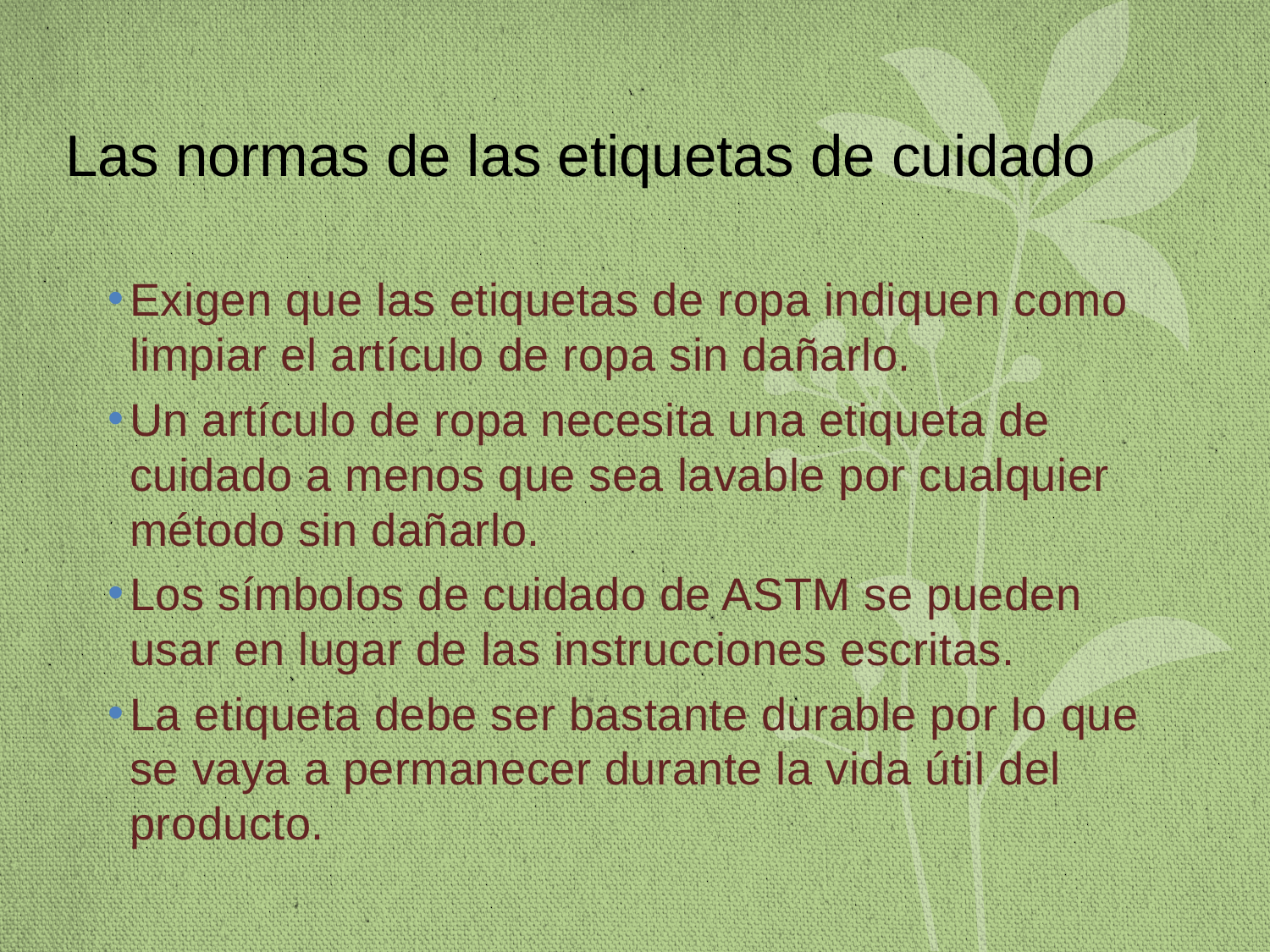

# Las normas de las etiquetas de cuidado
Exigen que las etiquetas de ropa indiquen como limpiar el artículo de ropa sin dañarlo.
Un artículo de ropa necesita una etiqueta de cuidado a menos que sea lavable por cualquier método sin dañarlo.
Los símbolos de cuidado de ASTM se pueden usar en lugar de las instrucciones escritas.
La etiqueta debe ser bastante durable por lo que se vaya a permanecer durante la vida útil del producto.